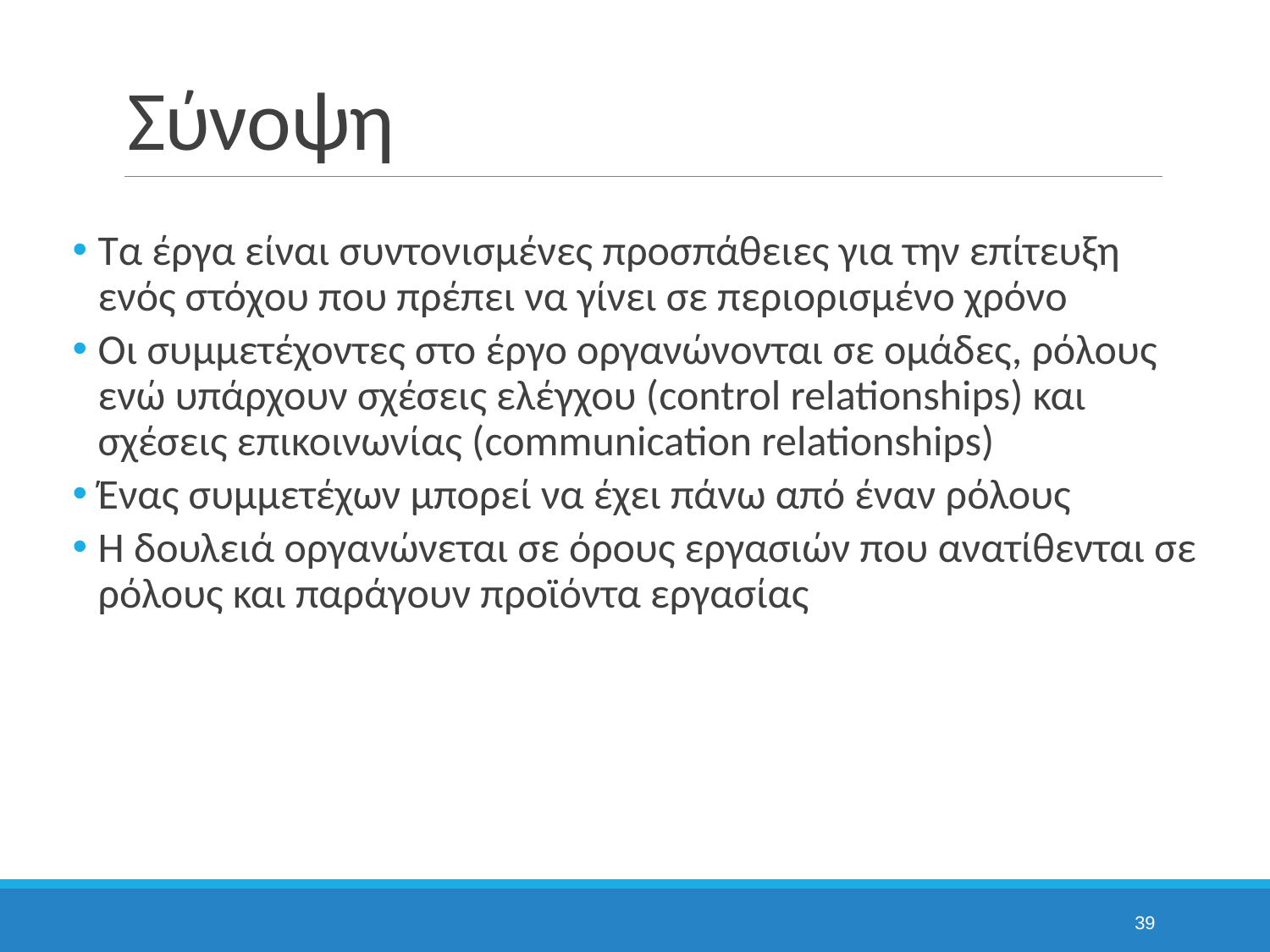

# Σύνοψη
Τα έργα είναι συντονισμένες προσπάθειες για την επίτευξη ενός στόχου που πρέπει να γίνει σε περιορισμένο χρόνο
Οι συμμετέχοντες στο έργο οργανώνονται σε ομάδες, ρόλους ενώ υπάρχουν σχέσεις ελέγχου (control relationships) και σχέσεις επικοινωνίας (communication relationships)
Ένας συμμετέχων μπορεί να έχει πάνω από έναν ρόλους
Η δουλειά οργανώνεται σε όρους εργασιών που ανατίθενται σε ρόλους και παράγουν προϊόντα εργασίας
39